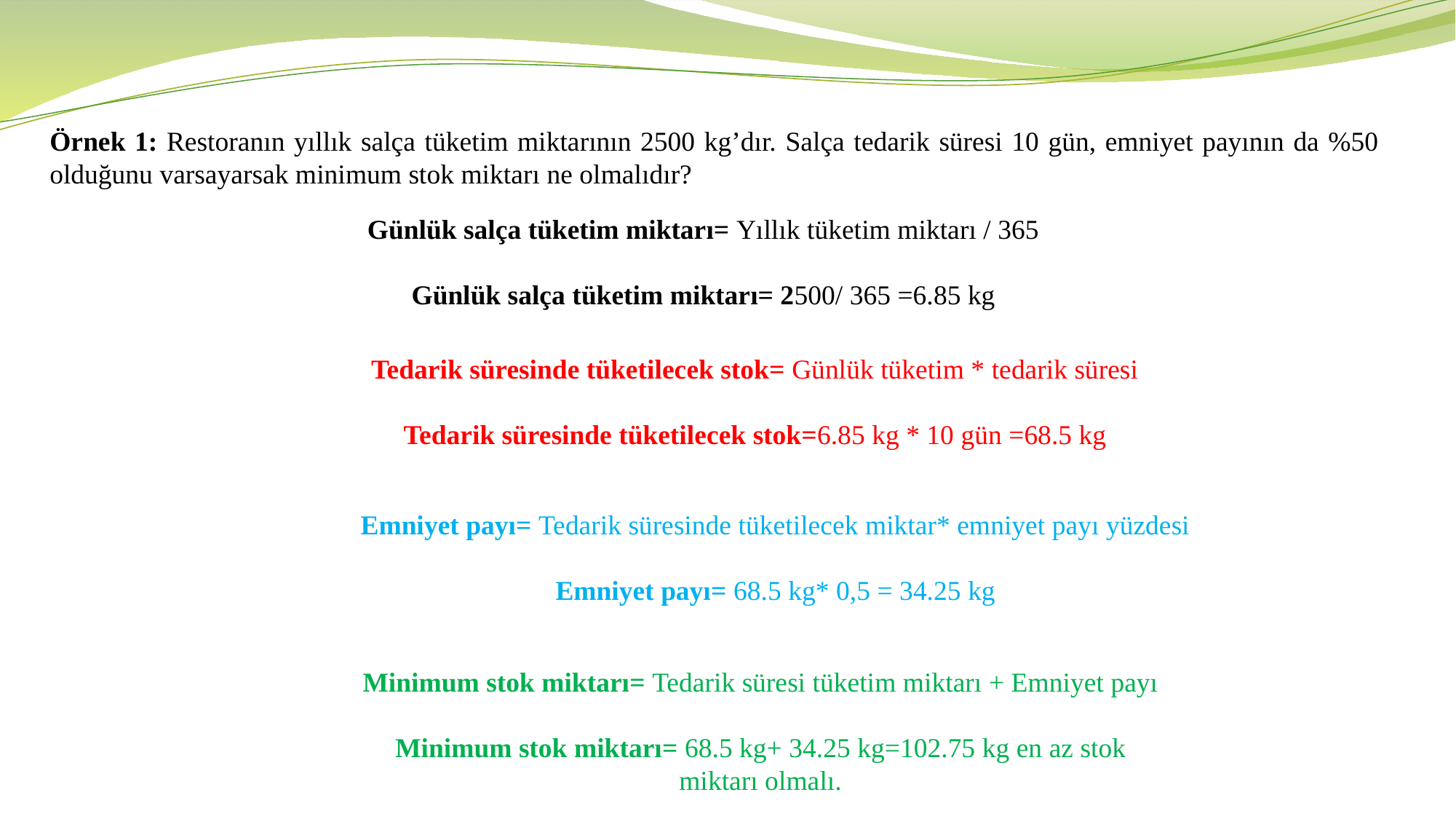

Örnek 1: Restoranın yıllık salça tüketim miktarının 2500 kg’dır. Salça tedarik süresi 10 gün, emniyet payının da %50 olduğunu varsayarsak minimum stok miktarı ne olmalıdır?
Günlük salça tüketim miktarı= Yıllık tüketim miktarı / 365

Günlük salça tüketim miktarı= 2500/ 365 =6.85 kg
Tedarik süresinde tüketilecek stok= Günlük tüketim * tedarik süresi

Tedarik süresinde tüketilecek stok=6.85 kg * 10 gün =68.5 kg
Emniyet payı= Tedarik süresinde tüketilecek miktar* emniyet payı yüzdesi

Emniyet payı= 68.5 kg* 0,5 = 34.25 kg
Minimum stok miktarı= Tedarik süresi tüketim miktarı + Emniyet payı

Minimum stok miktarı= 68.5 kg+ 34.25 kg=102.75 kg en az stok miktarı olmalı.